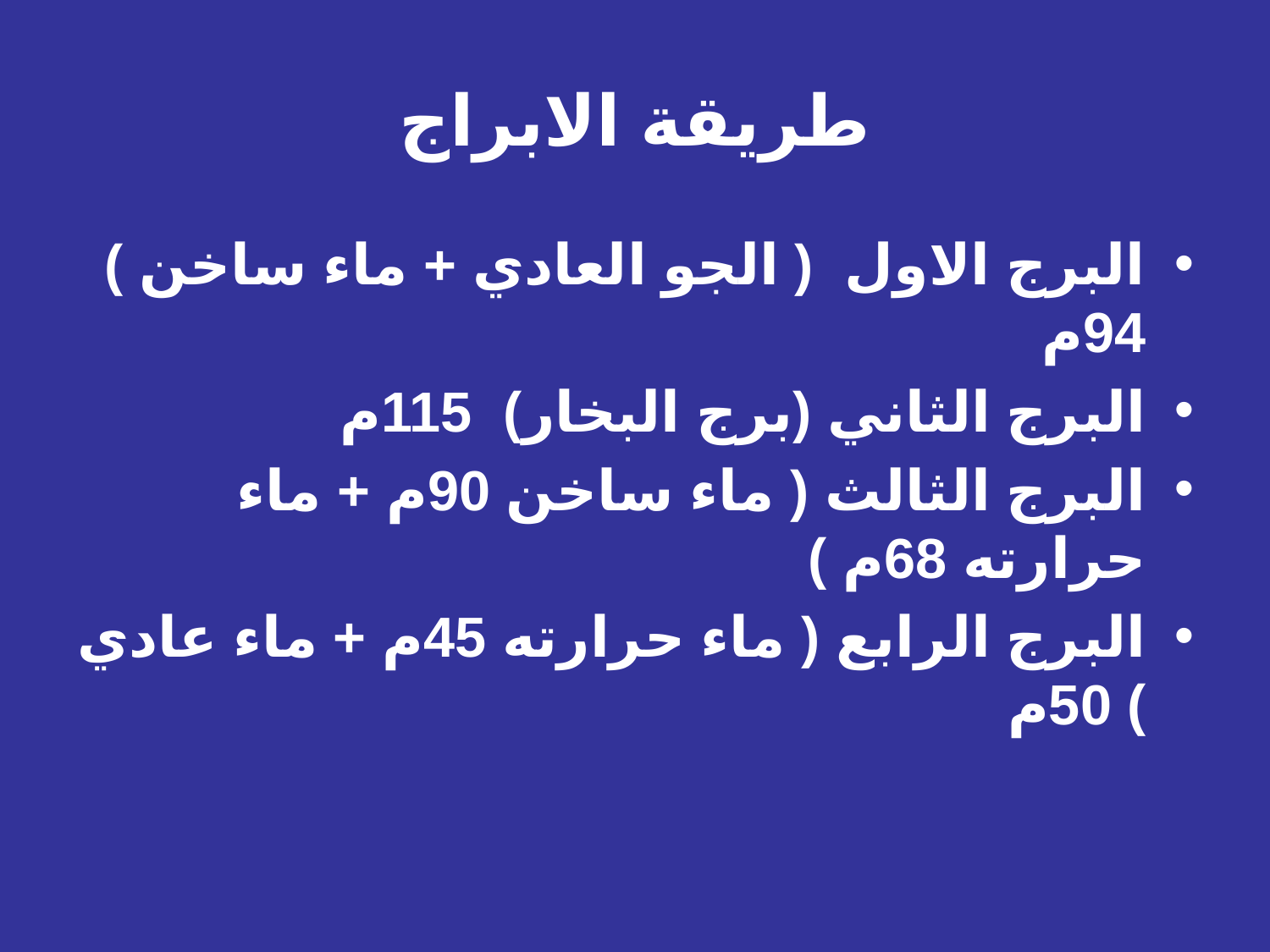

# طريقة الابراج
البرج الاول  ( الجو العادي + ماء ساخن ) 94م
البرج الثاني (برج البخار)  115م
البرج الثالث ( ماء ساخن 90م + ماء حرارته 68م )
البرج الرابع ( ماء حرارته 45م + ماء عادي ) 50م